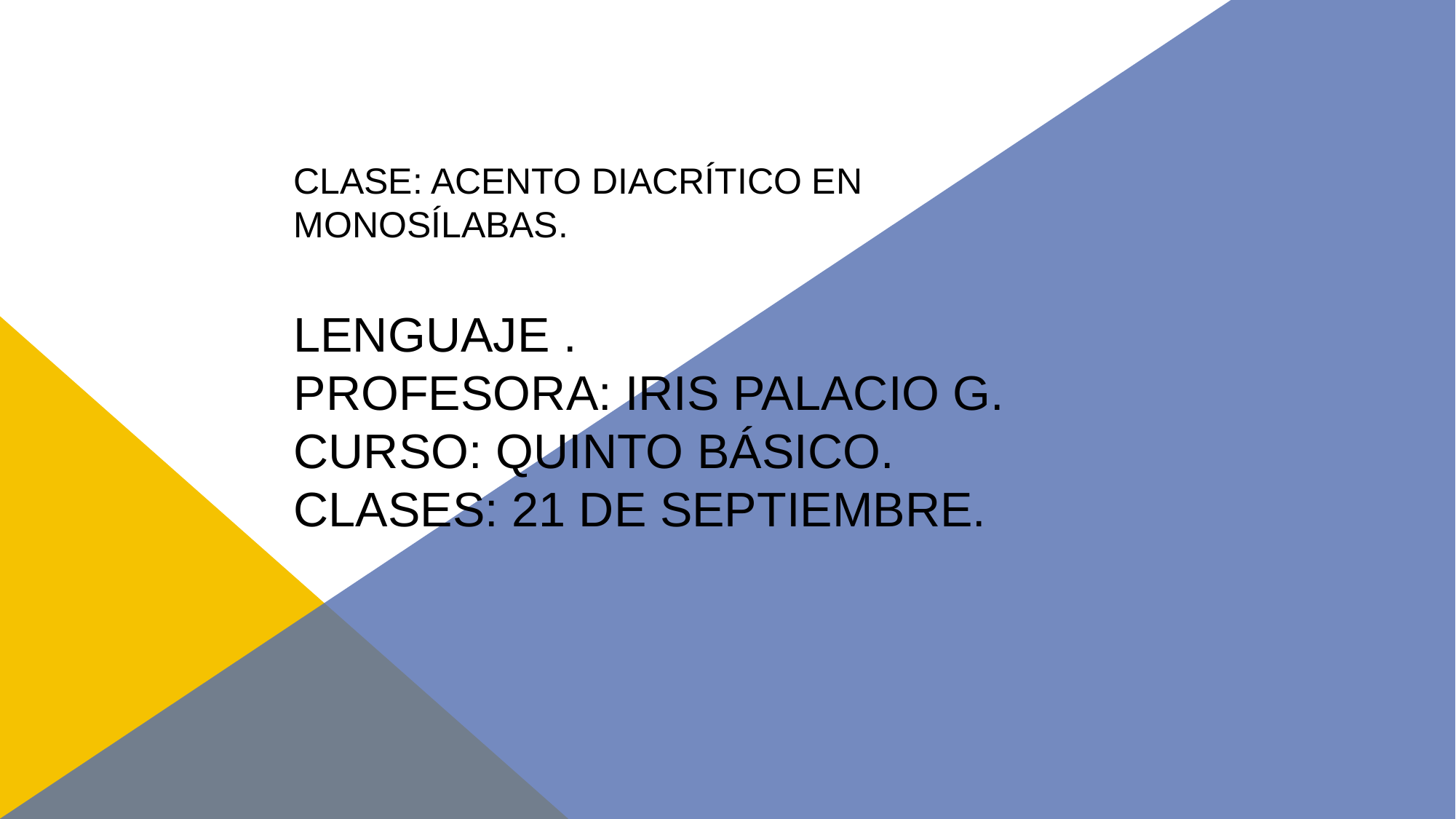

# Clase: Acento diacrítico en monosílabas. Lenguaje . Profesora: Iris Palacio G. curso: Quinto básico. Clases: 21 de septiembre.